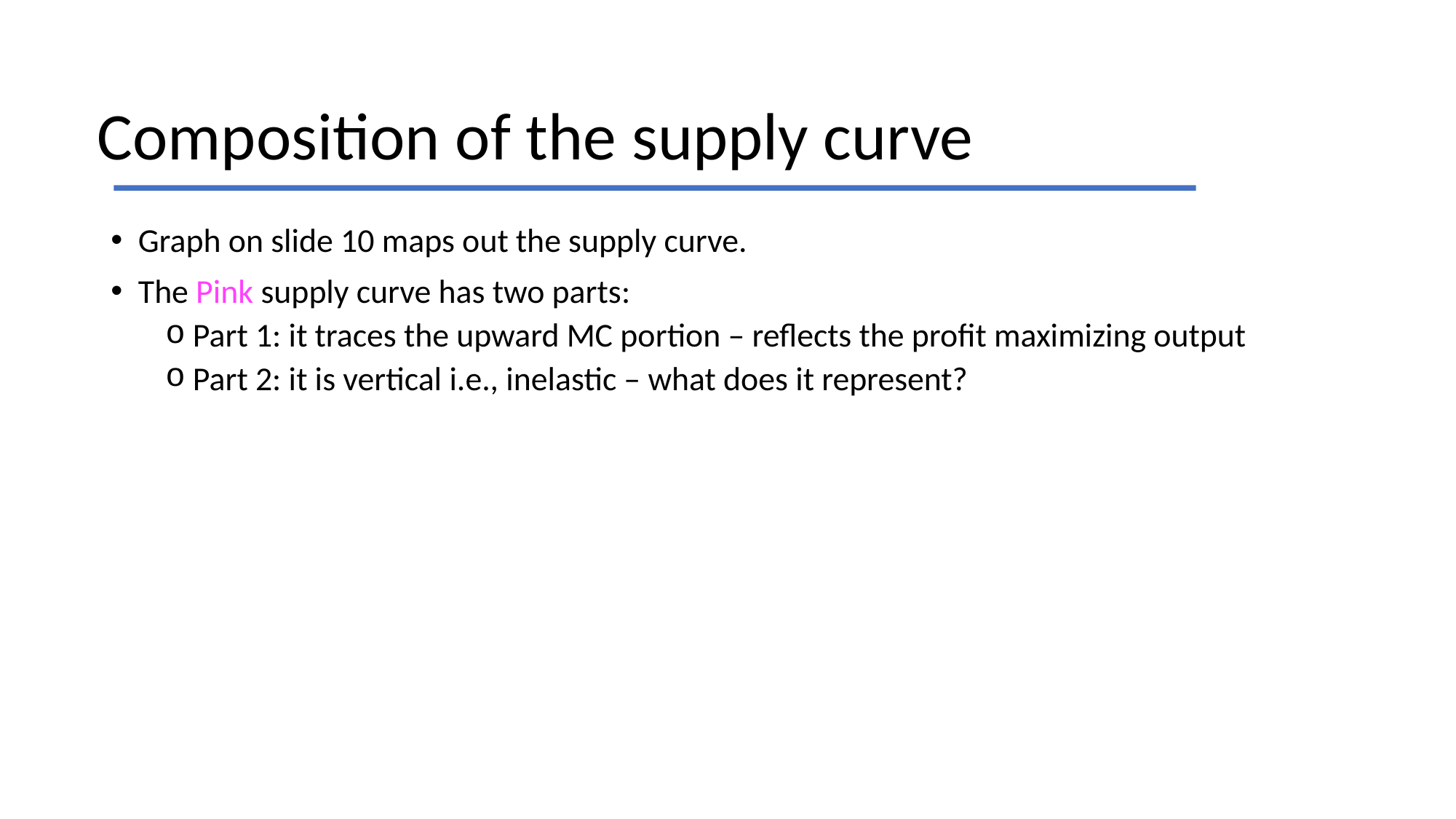

# Composition of the supply curve

Graph on slide 10 maps out the supply curve.
The Pink supply curve has two parts:
Part 1: it traces the upward MC portion – reflects the profit maximizing output
Part 2: it is vertical i.e., inelastic – what does it represent?